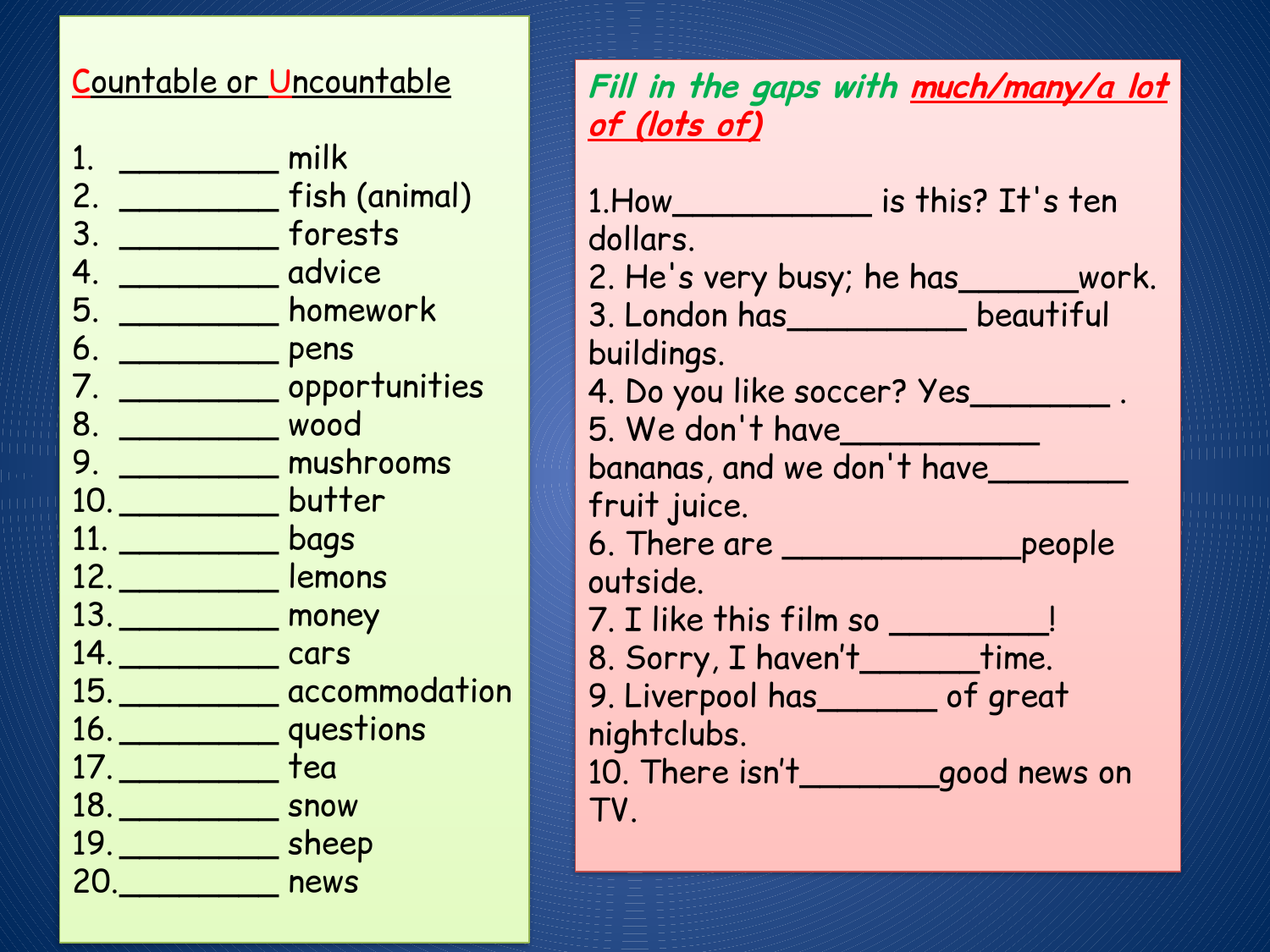

Countable or Uncountable

________ milk
________ fish (animal)
________ forests
________ advice
________ homework
________ pens
________ opportunities
________ wood
________ mushrooms
________ butter
________ bags
________ lemons
________ money
________ cars
________ accommodation
________ questions
________ tea
________ snow
________ sheep
________ news

Fill in the gaps with much/many/a lot of (lots of)

1.How__________ is this? It's ten dollars.
2. He's very busy; he has______work.
3. London has_________ beautiful buildings.
4. Do you like soccer? Yes_______ .
5. We don't have__________ bananas, and we don't have_______ fruit juice.
6. There are ____________people outside.
7. I like this film so ________!
8. Sorry, I haven’t______time.
9. Liverpool has______ of great nightclubs.
10. There isn’t_______good news on TV.